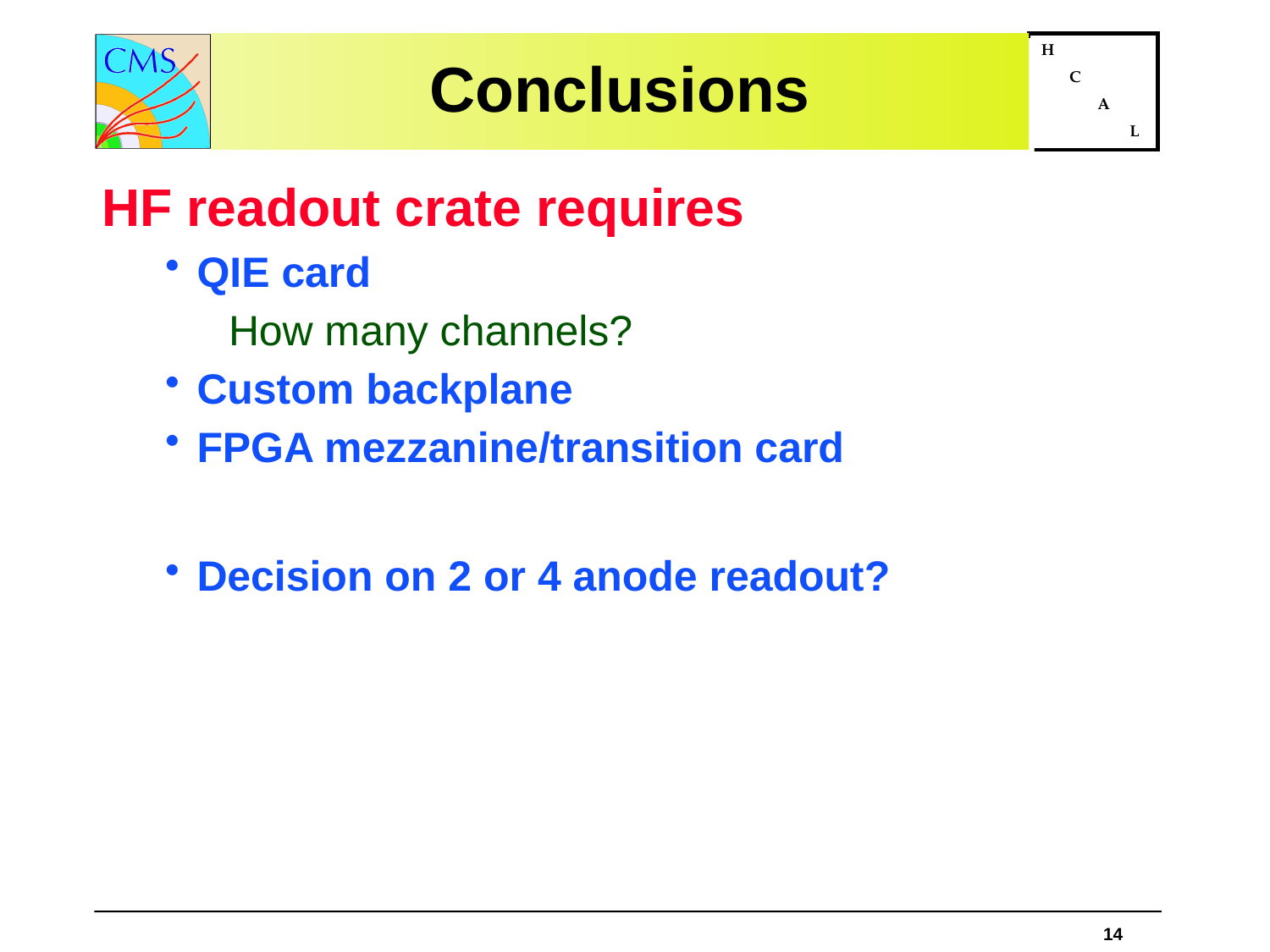

# Conclusions
HF readout crate requires
QIE card
How many channels?
Custom backplane
FPGA mezzanine/transition card

Decision on 2 or 4 anode readout?